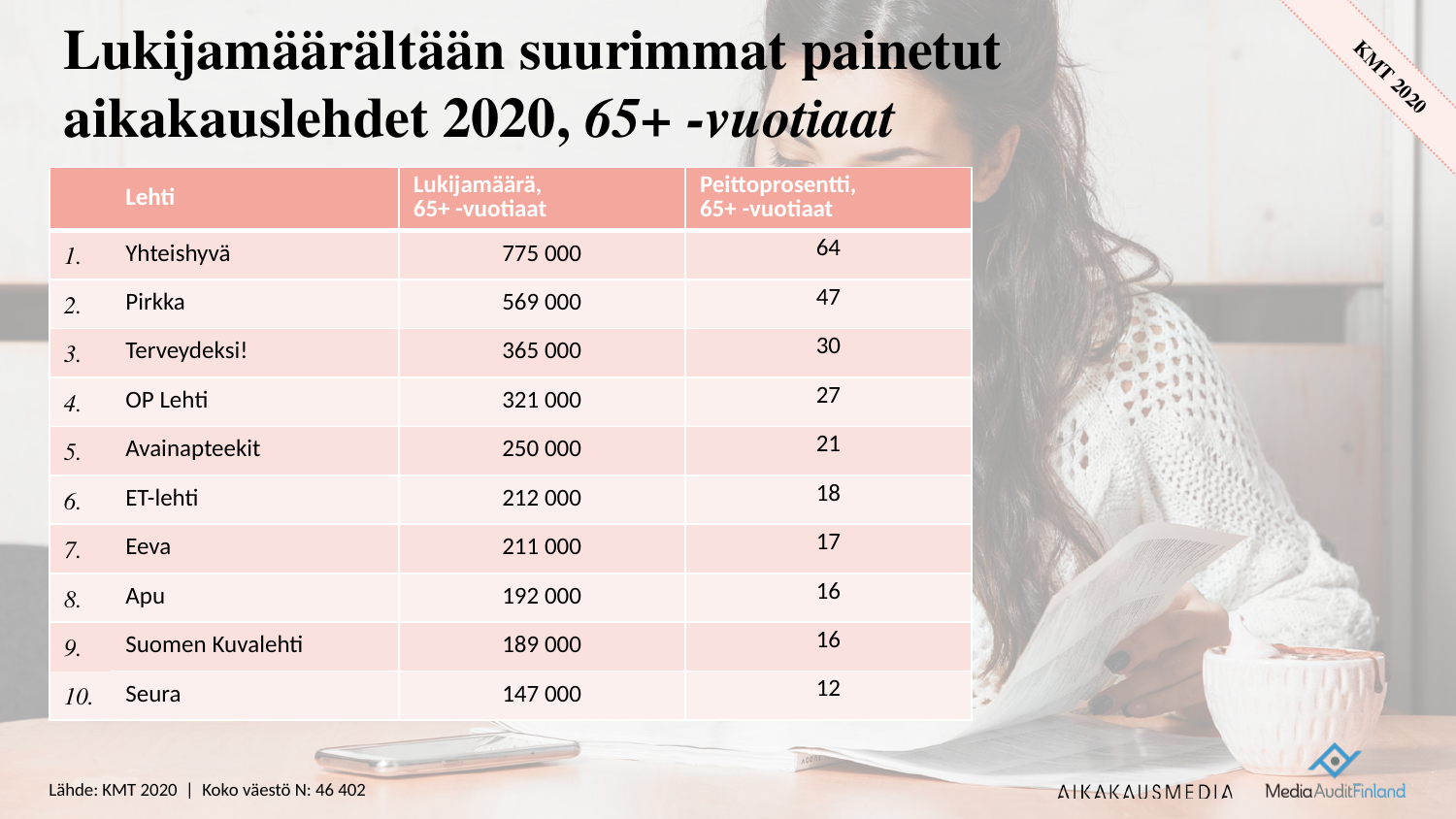

# Lukijamäärältään suurimmat painetut aikakauslehdet 2020, 65+ -vuotiaat
|  | Lehti | Lukijamäärä, 65+ -vuotiaat | Peittoprosentti, 65+ -vuotiaat |
| --- | --- | --- | --- |
| 1. | Yhteishyvä | 775 000 | 64 |
| 2. | Pirkka | 569 000 | 47 |
| 3. | Terveydeksi! | 365 000 | 30 |
| 4. | OP Lehti | 321 000 | 27 |
| 5. | Avainapteekit | 250 000 | 21 |
| 6. | ET-lehti | 212 000 | 18 |
| 7. | Eeva | 211 000 | 17 |
| 8. | Apu | 192 000 | 16 |
| 9. | Suomen Kuvalehti | 189 000 | 16 |
| 10. | Seura | 147 000 | 12 |